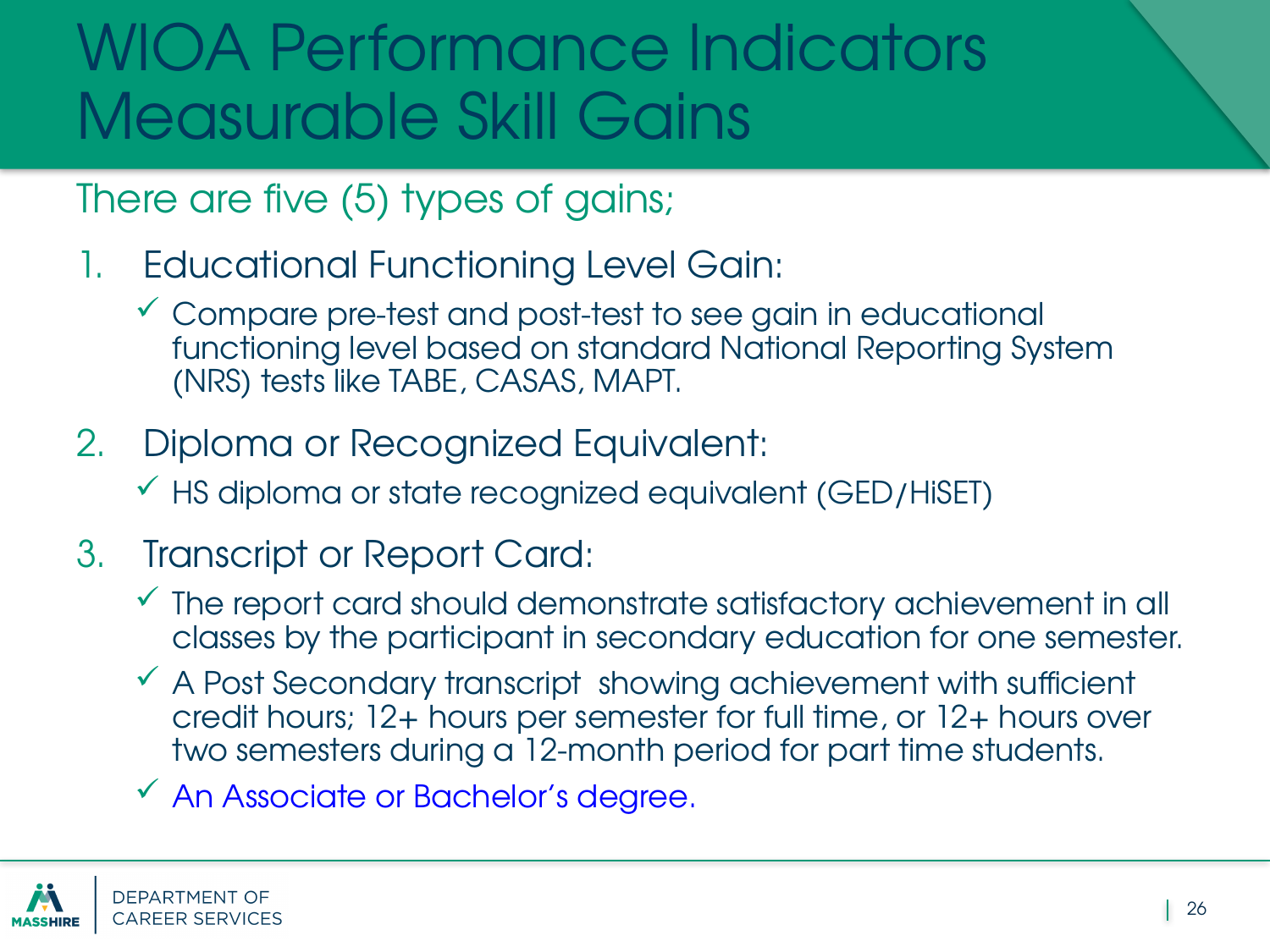

February 1, 2018
# WIOA Performance Indicators Measurable Skill Gains
There are five (5) types of gains;
Educational Functioning Level Gain:
Compare pre-test and post-test to see gain in educational functioning level based on standard National Reporting System (NRS) tests like TABE, CASAS, MAPT.
Diploma or Recognized Equivalent:
HS diploma or state recognized equivalent (GED/HiSET)
Transcript or Report Card:
The report card should demonstrate satisfactory achievement in all classes by the participant in secondary education for one semester.
A Post Secondary transcript  showing achievement with sufficient credit hours; 12+ hours per semester for full time, or 12+ hours over two semesters during a 12-month period for part time students.
An Associate or Bachelor’s degree.

26